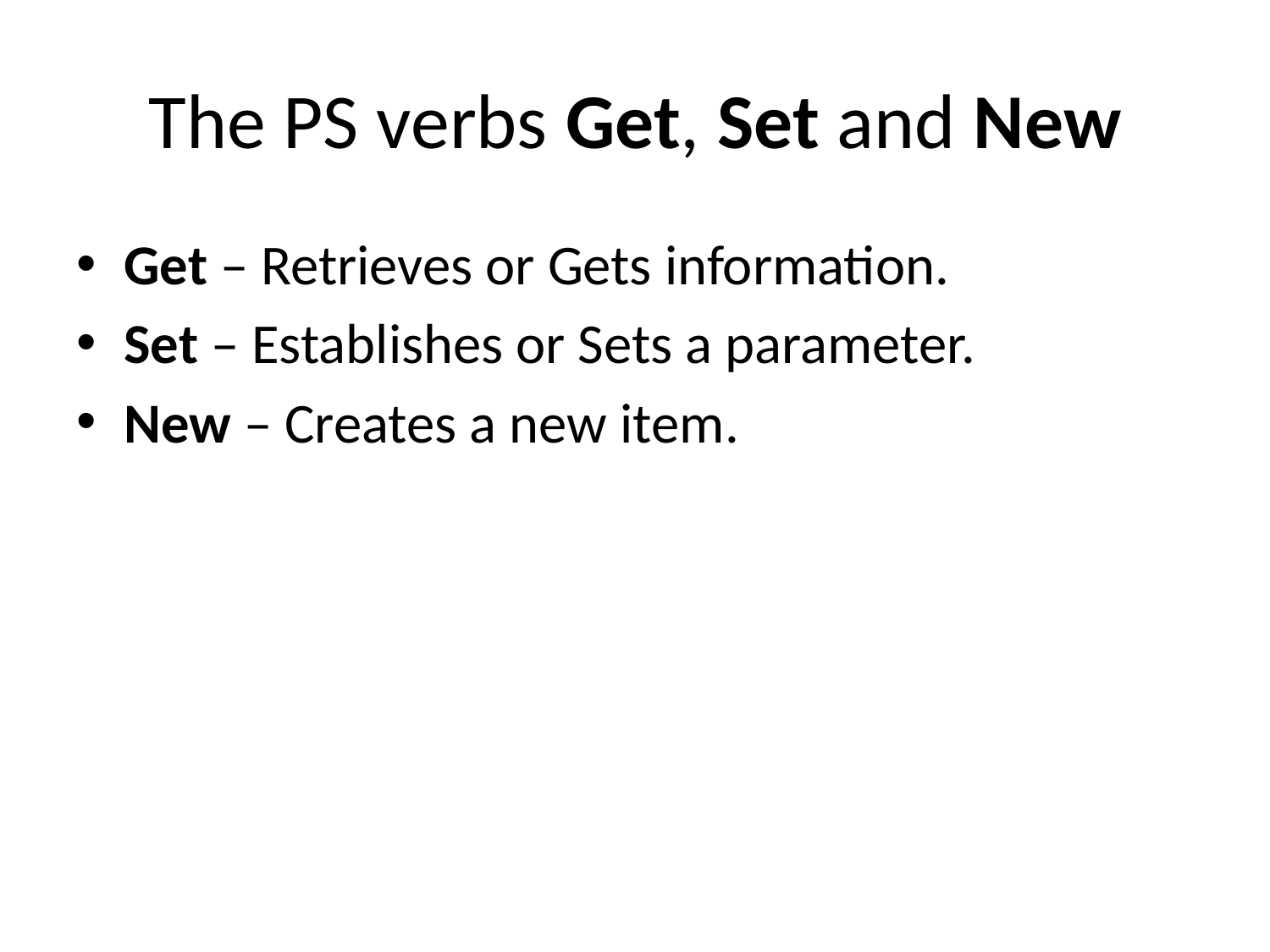

# The PS verbs Get, Set and New
Get – Retrieves or Gets information.
Set – Establishes or Sets a parameter.
New – Creates a new item.